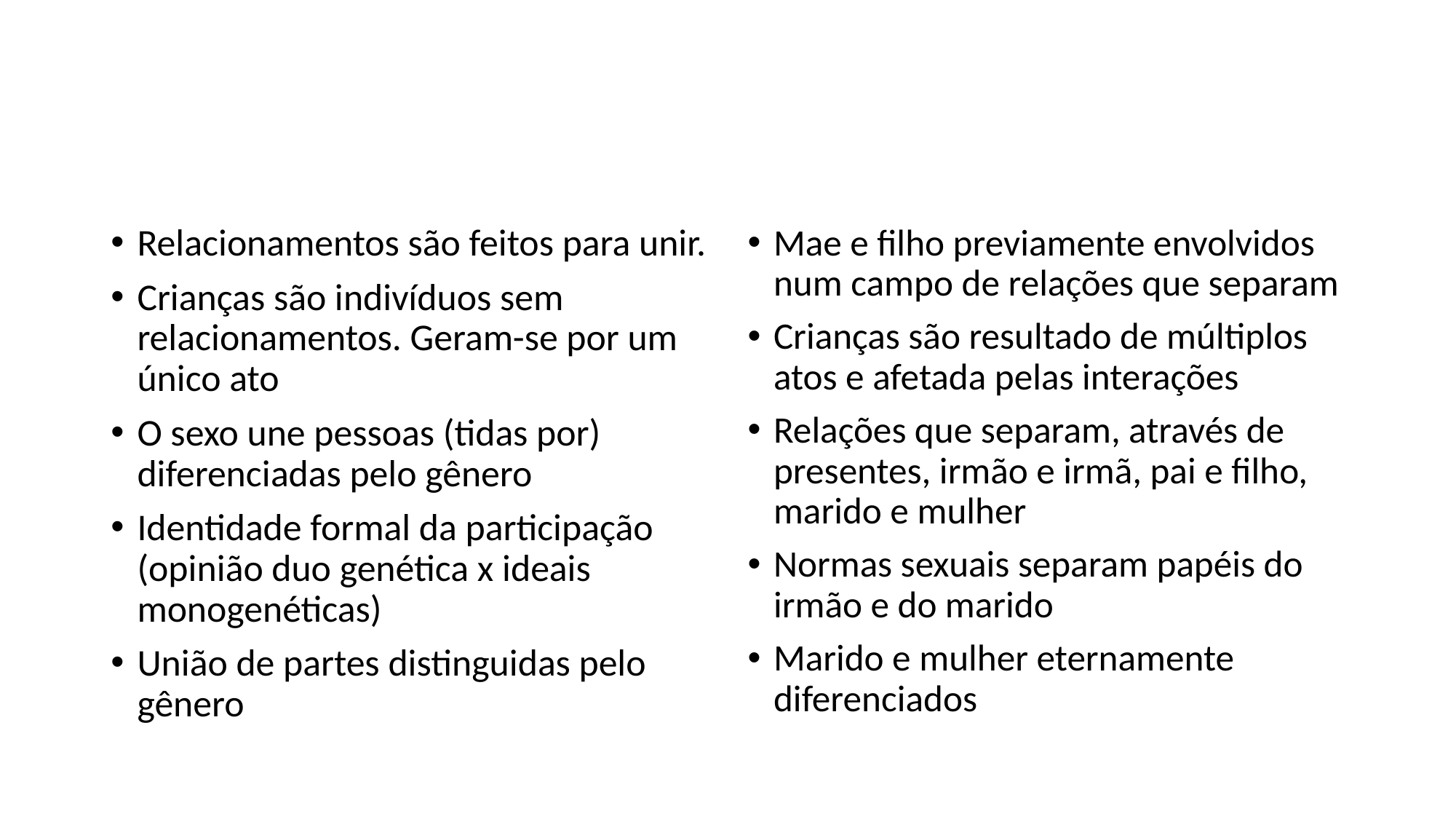

#
Relacionamentos são feitos para unir.
Crianças são indivíduos sem relacionamentos. Geram-se por um único ato
O sexo une pessoas (tidas por) diferenciadas pelo gênero
Identidade formal da participação (opinião duo genética x ideais monogenéticas)
União de partes distinguidas pelo gênero

Mae e filho previamente envolvidos num campo de relações que separam
Crianças são resultado de múltiplos atos e afetada pelas interações
Relações que separam, através de presentes, irmão e irmã, pai e filho, marido e mulher
Normas sexuais separam papéis do irmão e do marido
Marido e mulher eternamente diferenciados